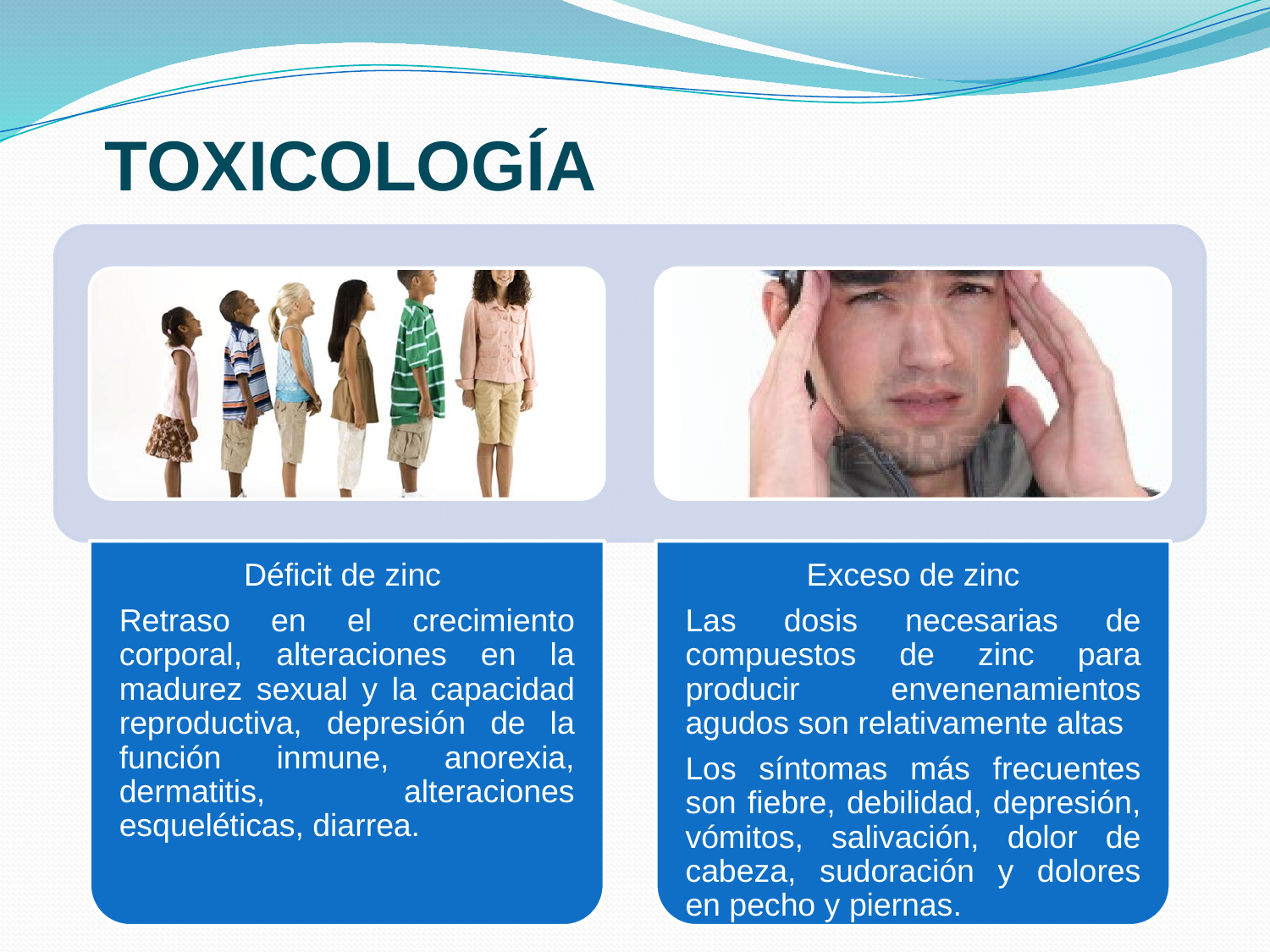

# TOXICOLOGÍA
Déficit de zinc
Retraso en el crecimiento corporal, alteraciones en la madurez sexual y la capacidad reproductiva, depresión de la función inmune, anorexia, dermatitis, alteraciones esqueléticas, diarrea.
Exceso de zinc
Las dosis necesarias de compuestos de zinc para producir envenenamientos agudos son relativamente altas
Los síntomas más frecuentes son fiebre, debilidad, depresión, vómitos, salivación, dolor de cabeza, sudoración y dolores en pecho y piernas.